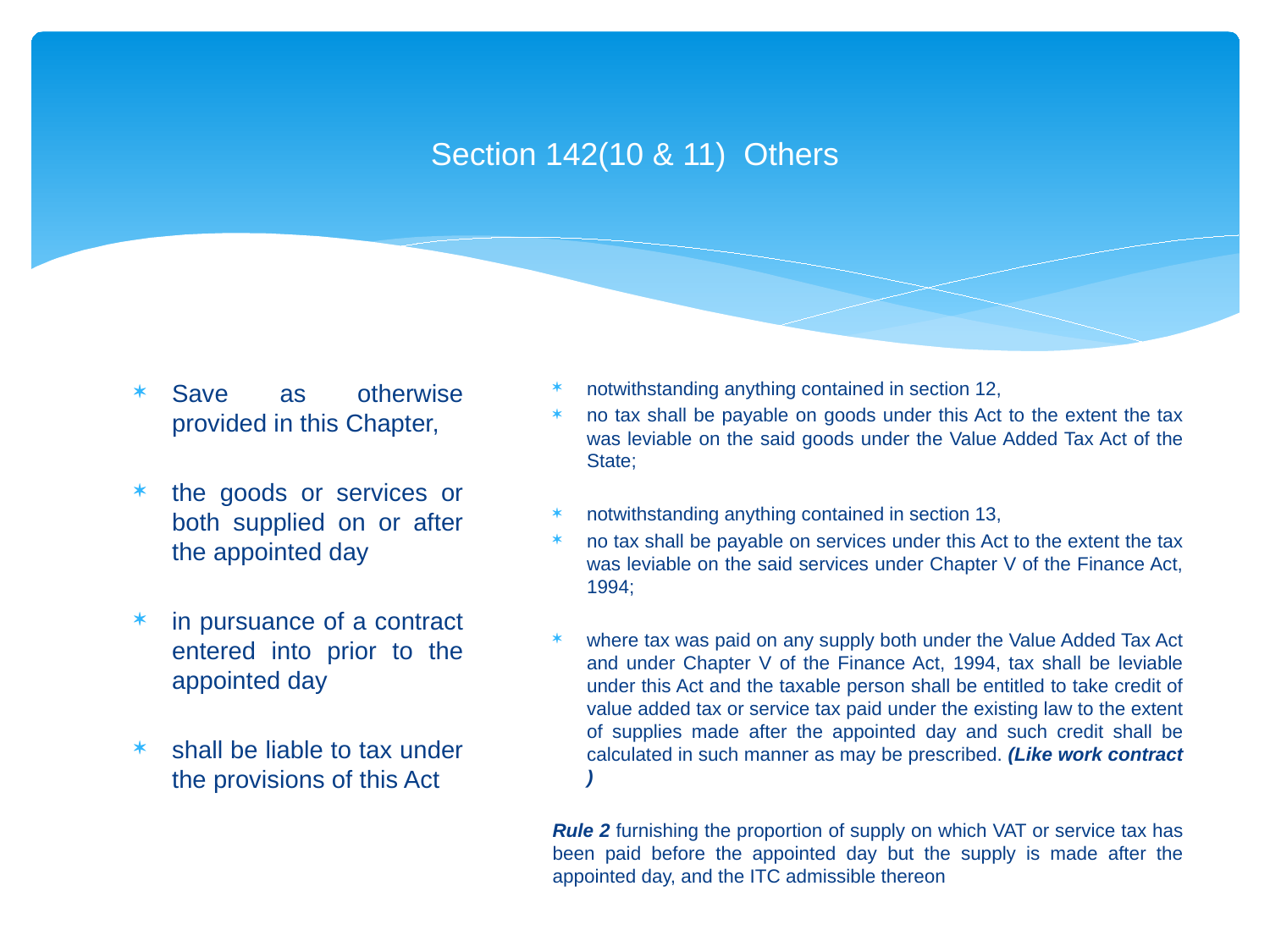

# Section 142(10 & 11)  Others
notwithstanding anything contained in section 12,
no tax shall be payable on goods under this Act to the extent the tax was leviable on the said goods under the Value Added Tax Act of the State;

notwithstanding anything contained in section 13,
no tax shall be payable on services under this Act to the extent the tax was leviable on the said services under Chapter V of the Finance Act, 1994;

where tax was paid on any supply both under the Value Added Tax Act and under Chapter V of the Finance Act, 1994, tax shall be leviable under this Act and the taxable person shall be entitled to take credit of value added tax or service tax paid under the existing law to the extent of supplies made after the appointed day and such credit shall be calculated in such manner as may be prescribed. (Like work contract )

Rule 2 furnishing the proportion of supply on which VAT or service tax has been paid before the appointed day but the supply is made after the appointed day, and the ITC admissible thereon

Save as otherwise provided in this Chapter,

the goods or services or both supplied on or after the appointed day

in pursuance of a contract entered into prior to the appointed day

shall be liable to tax under the provisions of this Act